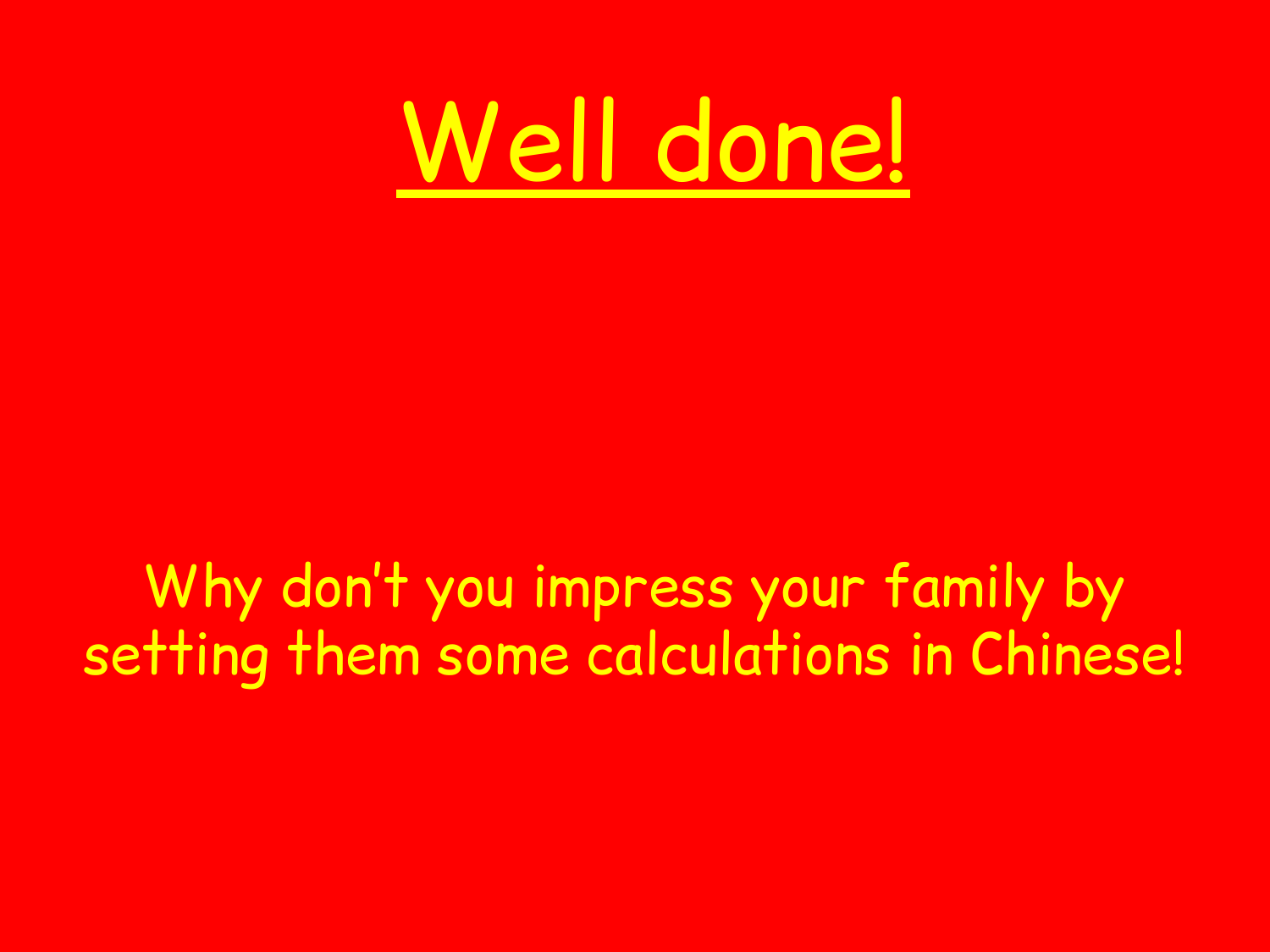

Well done!
Why don’t you impress your family by setting them some calculations in Chinese!